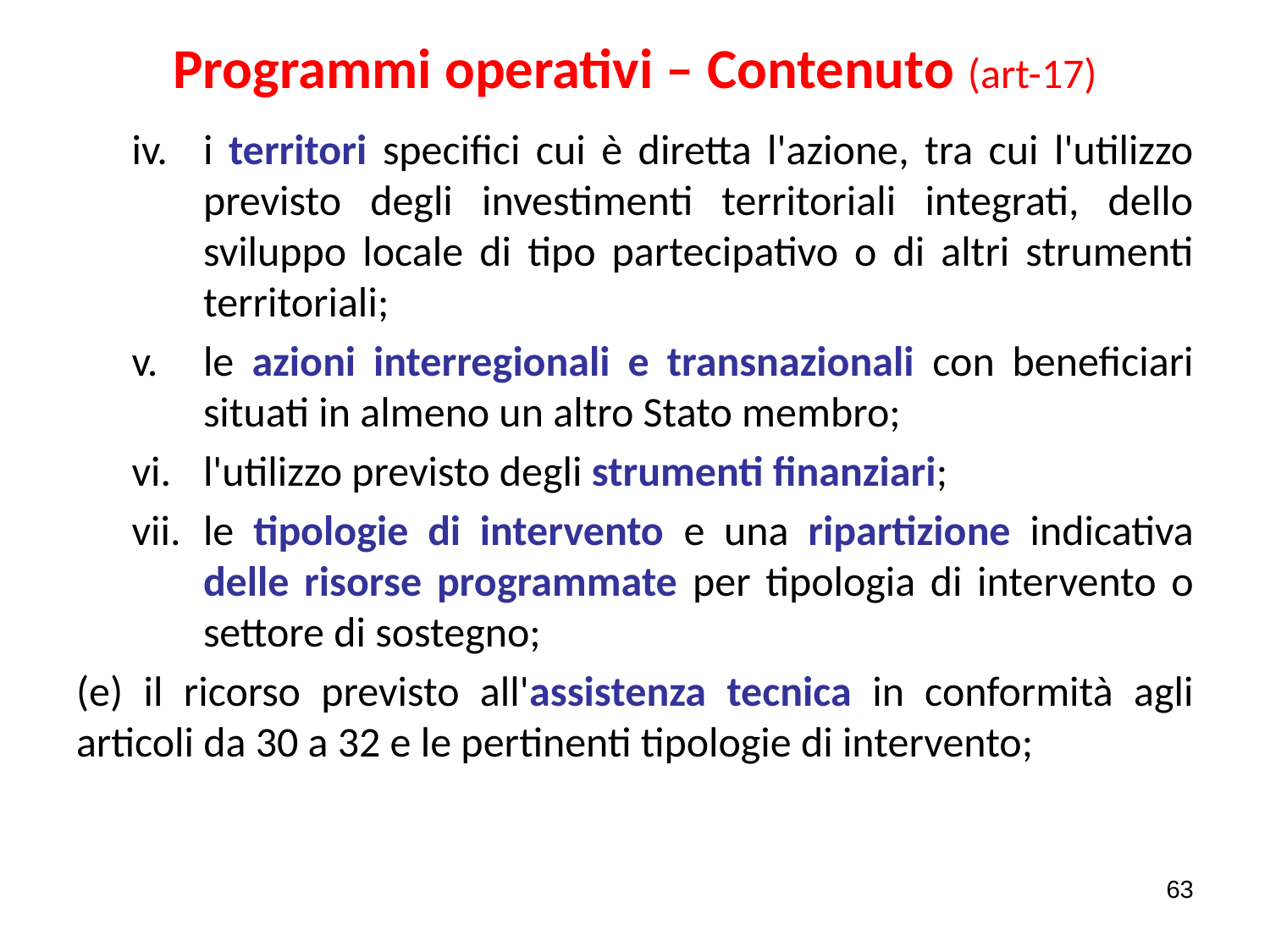

# Programmi operativi – Contenuto (art-17)
i territori specifici cui è diretta l'azione, tra cui l'utilizzo previsto degli investimenti territoriali integrati, dello sviluppo locale di tipo partecipativo o di altri strumenti territoriali;
le azioni interregionali e transnazionali con beneficiari situati in almeno un altro Stato membro;
l'utilizzo previsto degli strumenti finanziari;
le tipologie di intervento e una ripartizione indicativa delle risorse programmate per tipologia di intervento o settore di sostegno;
(e) il ricorso previsto all'assistenza tecnica in conformità agli articoli da 30 a 32 e le pertinenti tipologie di intervento;
63